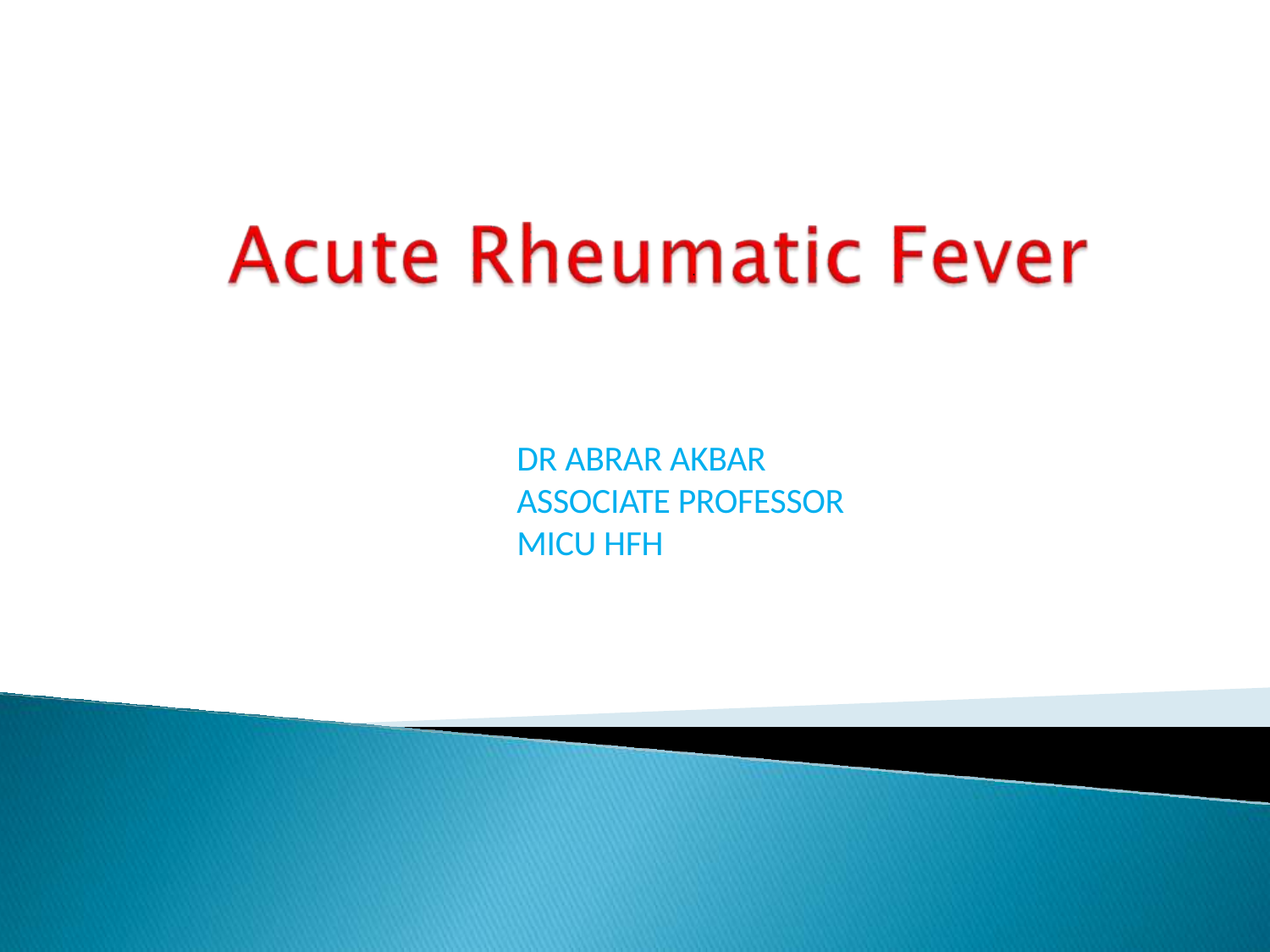

# DR ABRAR AKBAR ASSOCIATE PROFESSOR MICU HFH